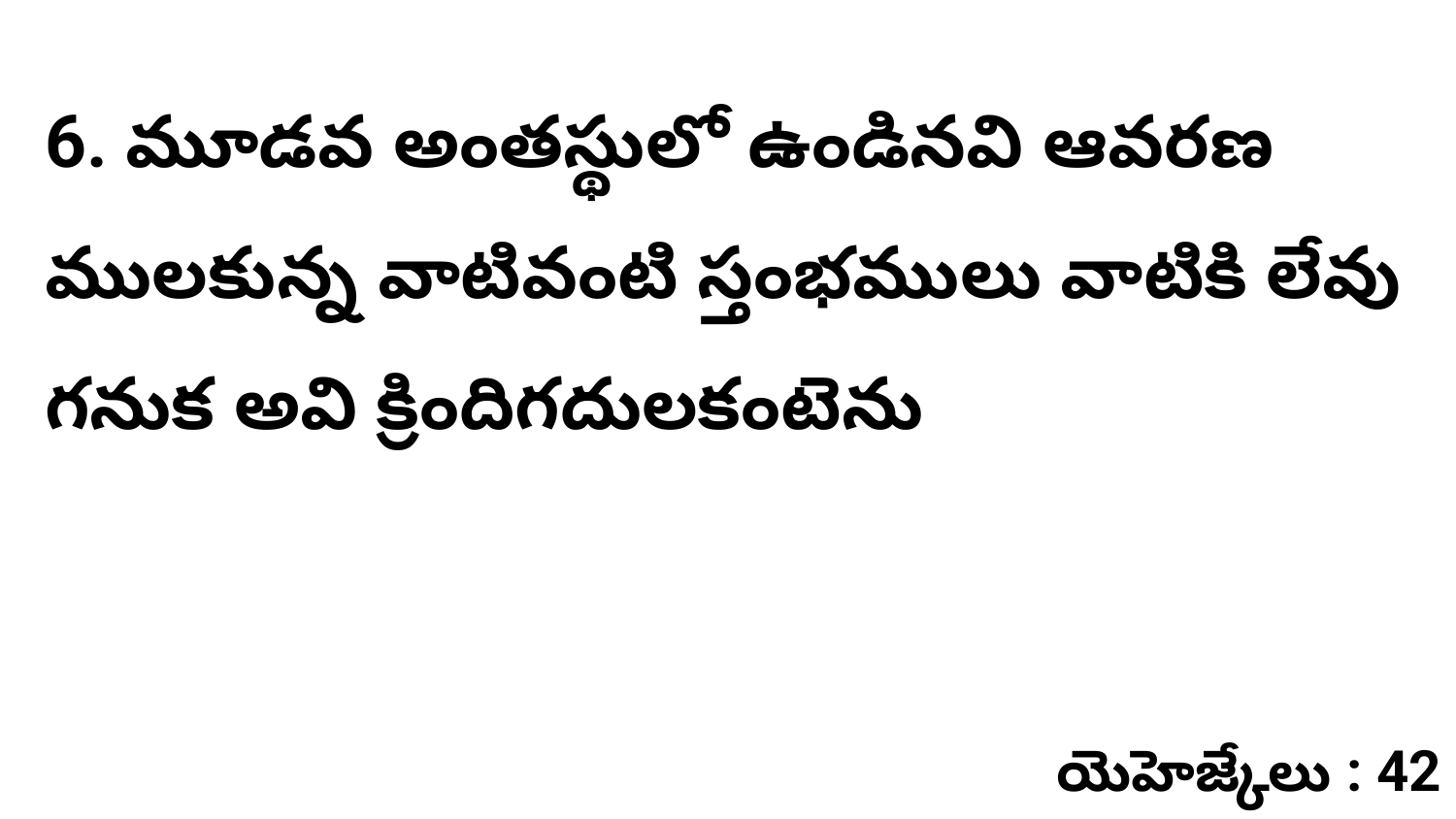

6. మూడవ అంతస్థులో ఉండినవి ఆవరణ ములకున్న వాటివంటి స్తంభములు వాటికి లేవు గనుక అవి క్రిందిగదులకంటెను
యెహెజ్కేలు : 42